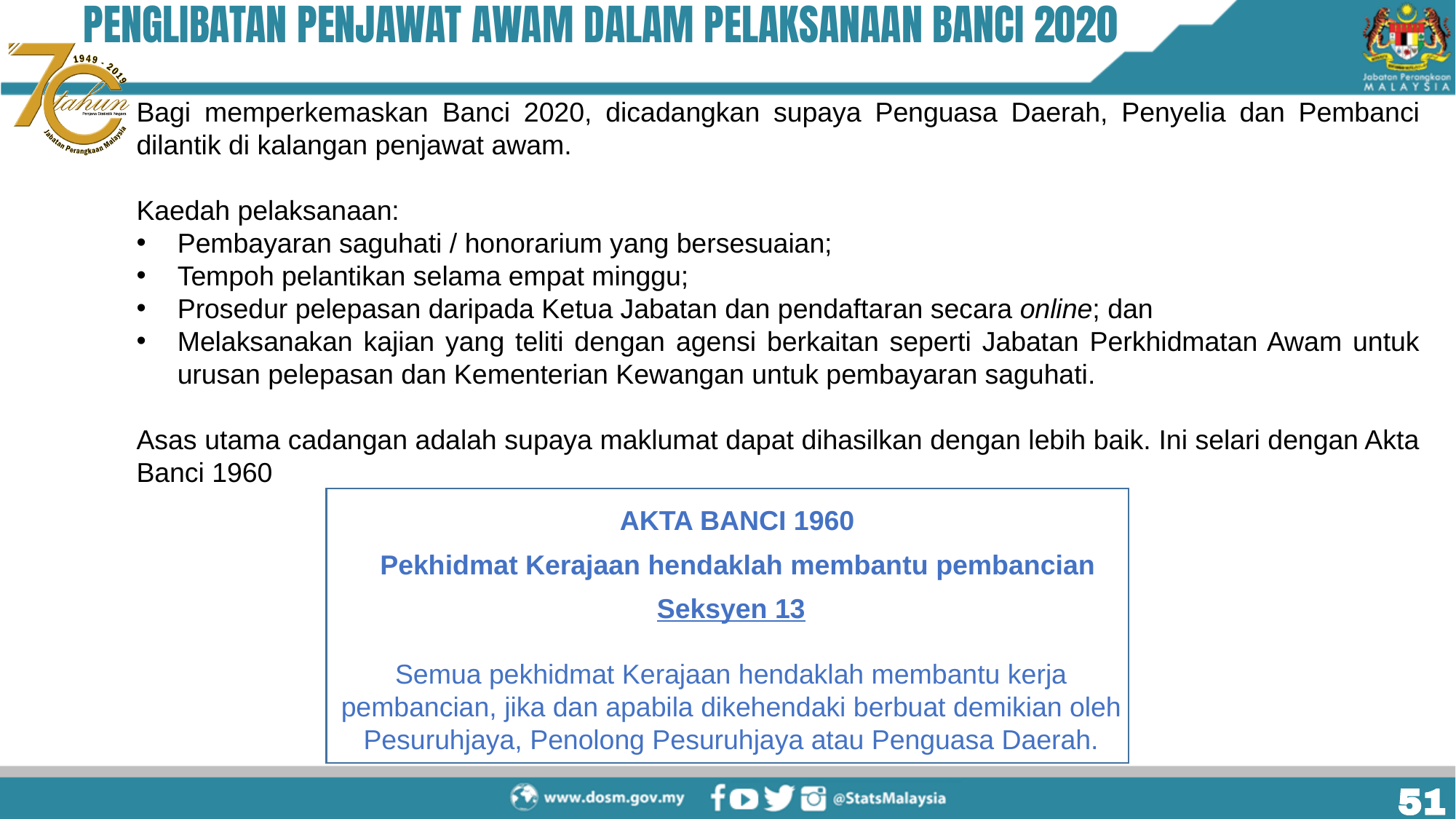

PENGLIBATAN PENJAWAT AWAM DALAM PELAKSANAAN BANCI 2020
Bagi memperkemaskan Banci 2020, dicadangkan supaya Penguasa Daerah, Penyelia dan Pembanci dilantik di kalangan penjawat awam.

Kaedah pelaksanaan:
Pembayaran saguhati / honorarium yang bersesuaian;
Tempoh pelantikan selama empat minggu;
Prosedur pelepasan daripada Ketua Jabatan dan pendaftaran secara online; dan
Melaksanakan kajian yang teliti dengan agensi berkaitan seperti Jabatan Perkhidmatan Awam untuk urusan pelepasan dan Kementerian Kewangan untuk pembayaran saguhati.

Asas utama cadangan adalah supaya maklumat dapat dihasilkan dengan lebih baik. Ini selari dengan Akta Banci 1960

AKTA BANCI 1960
Pekhidmat Kerajaan hendaklah membantu pembancian

Seksyen 13

Semua pekhidmat Kerajaan hendaklah membantu kerja
pembancian, jika dan apabila dikehendaki berbuat demikian oleh
Pesuruhjaya, Penolong Pesuruhjaya atau Penguasa Daerah.